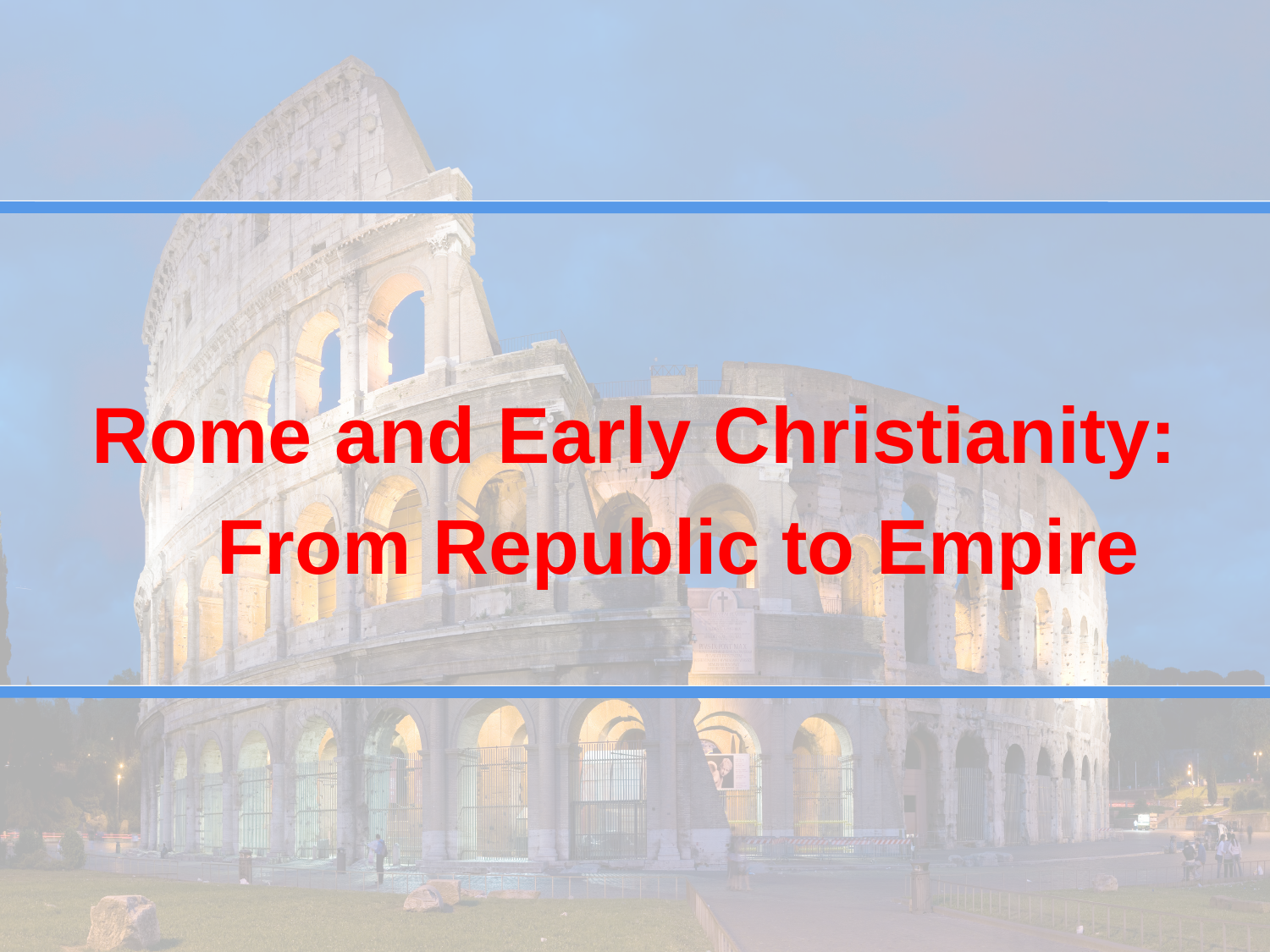

# Rome and Early Christianity:
	From Republic to Empire